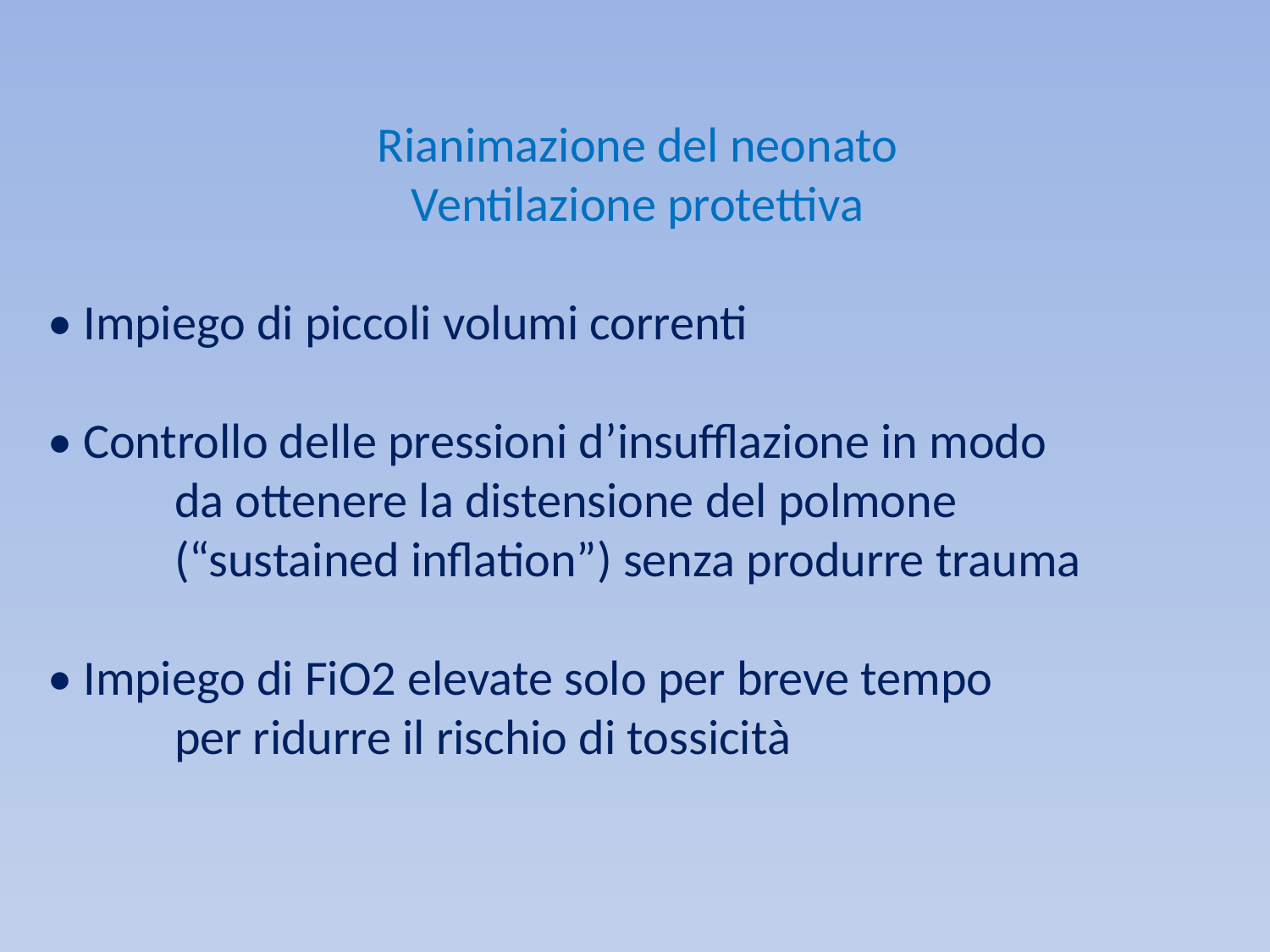

Rianimazione del neonato
Ventilazione protettiva

• Impiego di piccoli volumi correnti

• Controllo delle pressioni d’insufflazione in modo
	da ottenere la distensione del polmone
	(“sustained inflation”) senza produrre trauma

• Impiego di FiO2 elevate solo per breve tempo
	per ridurre il rischio di tossicità